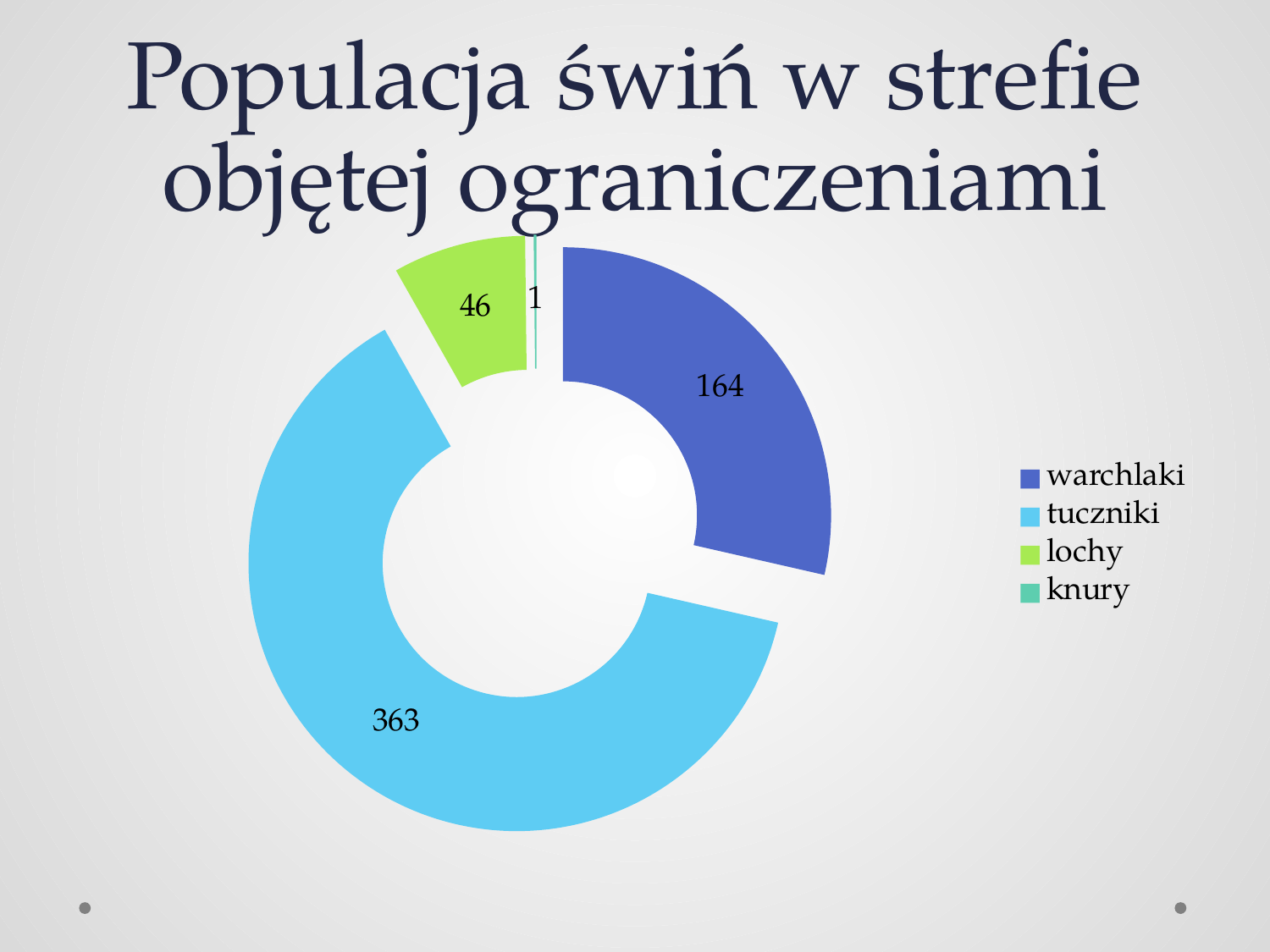

# Populacja świń w strefie objętej ograniczeniami

### Chart

| Category | Sprzedaż |
|---|---|
| warchlaki | 164.0 |
| tuczniki | 363.0 |
| lochy | 46.0 |
| knury | 1.0 |